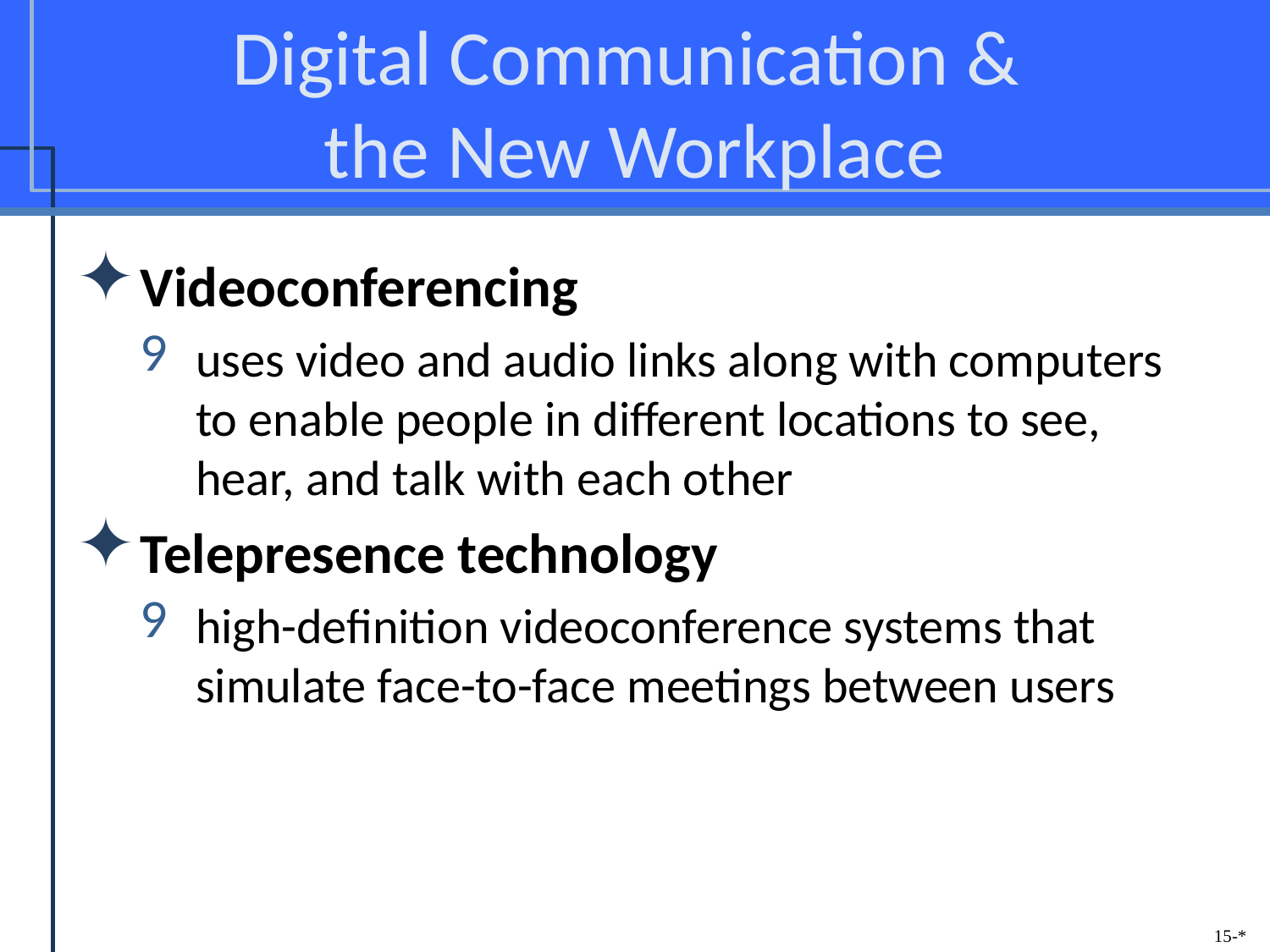

# Digital Communication & the New Workplace
Videoconferencing
uses video and audio links along with computers to enable people in different locations to see, hear, and talk with each other
Telepresence technology
high-definition videoconference systems that simulate face-to-face meetings between users